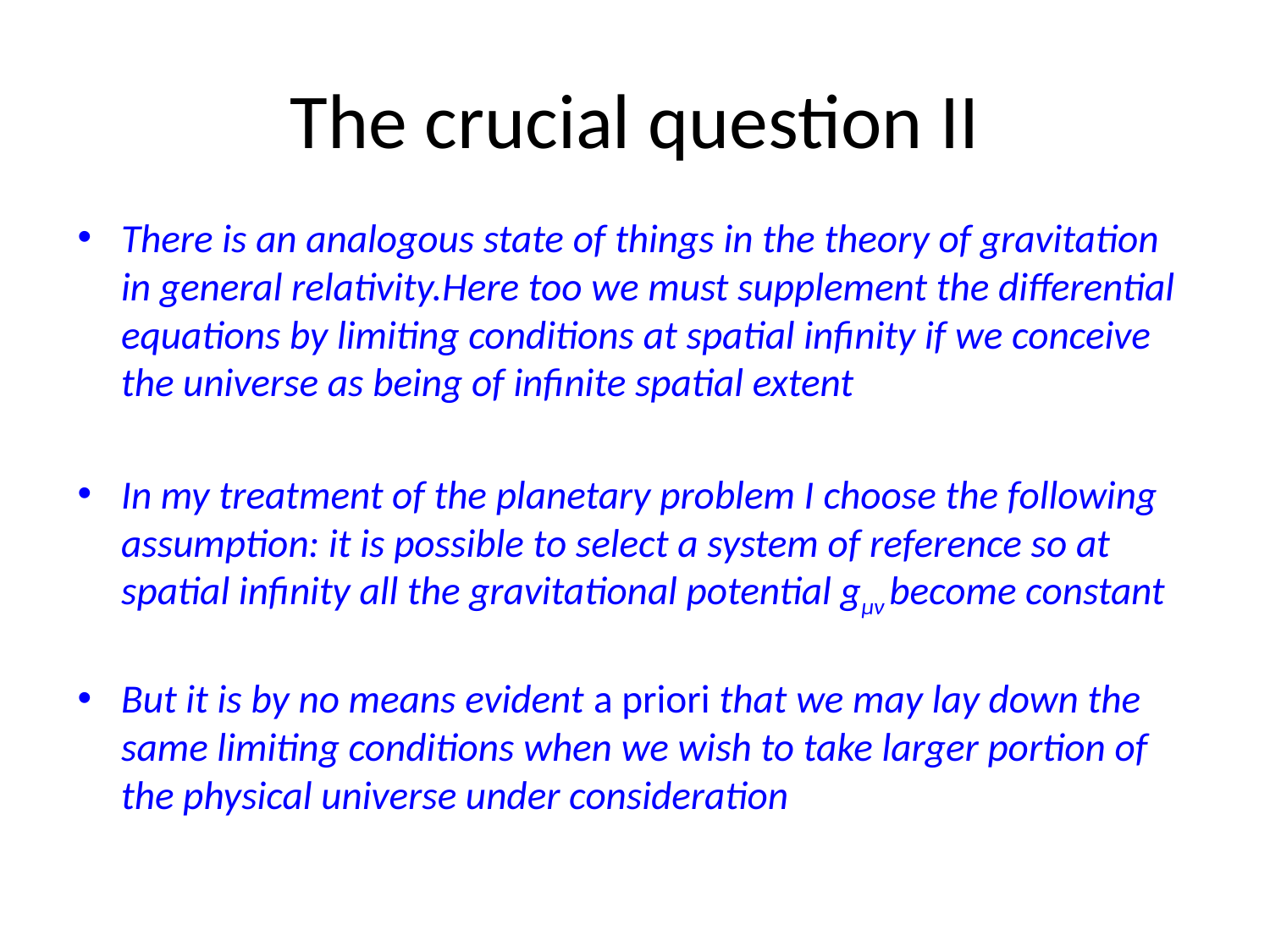

# The crucial question II
There is an analogous state of things in the theory of gravitation in general relativity.Here too we must supplement the differential equations by limiting conditions at spatial infinity if we conceive the universe as being of infinite spatial extent

In my treatment of the planetary problem I choose the following assumption: it is possible to select a system of reference so at spatial infinity all the gravitational potential gμν become constant

But it is by no means evident a priori that we may lay down the same limiting conditions when we wish to take larger portion of the physical universe under consideration